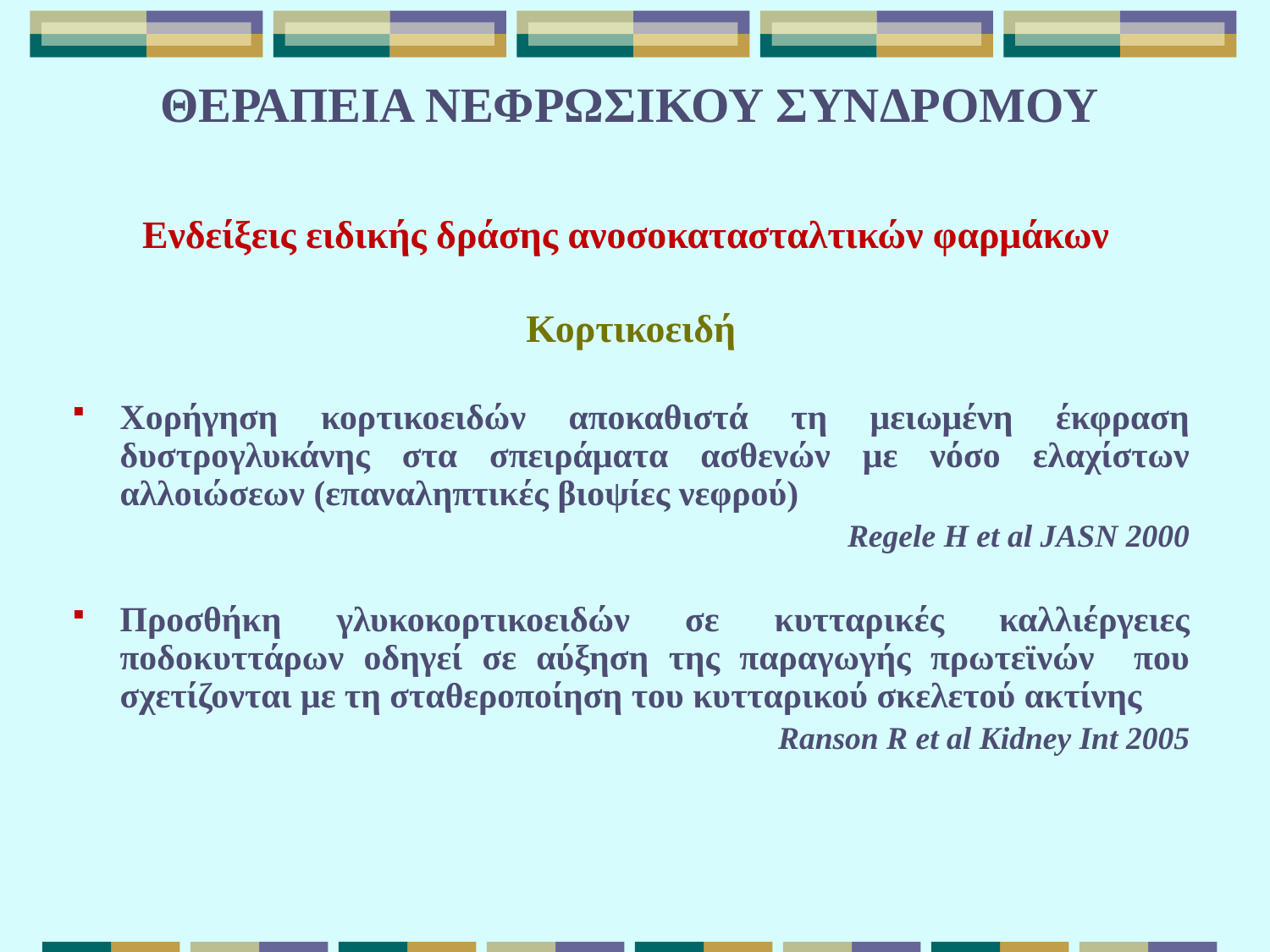

# ΘΕΡΑΠΕΙΑ ΝΕΦΡΩΣΙΚΟΥ ΣΥΝΔΡΟΜΟΥ
Ενδείξεις ειδικής δράσης ανοσοκατασταλτικών φαρμάκων

Κορτικοειδή

Χορήγηση κορτικοειδών αποκαθιστά τη μειωμένη έκφραση δυστρογλυκάνης στα σπειράματα ασθενών με νόσο ελαχίστων αλλοιώσεων (επαναληπτικές βιοψίες νεφρού)
Regele H et al JASN 2000

Προσθήκη γλυκοκορτικοειδών σε κυτταρικές καλλιέργειες ποδοκυττάρων οδηγεί σε αύξηση της παραγωγής πρωτεϊνών  που σχετίζονται με τη σταθεροποίηση του κυτταρικού σκελετού ακτίνης
Ranson R et al Kidney Int 2005